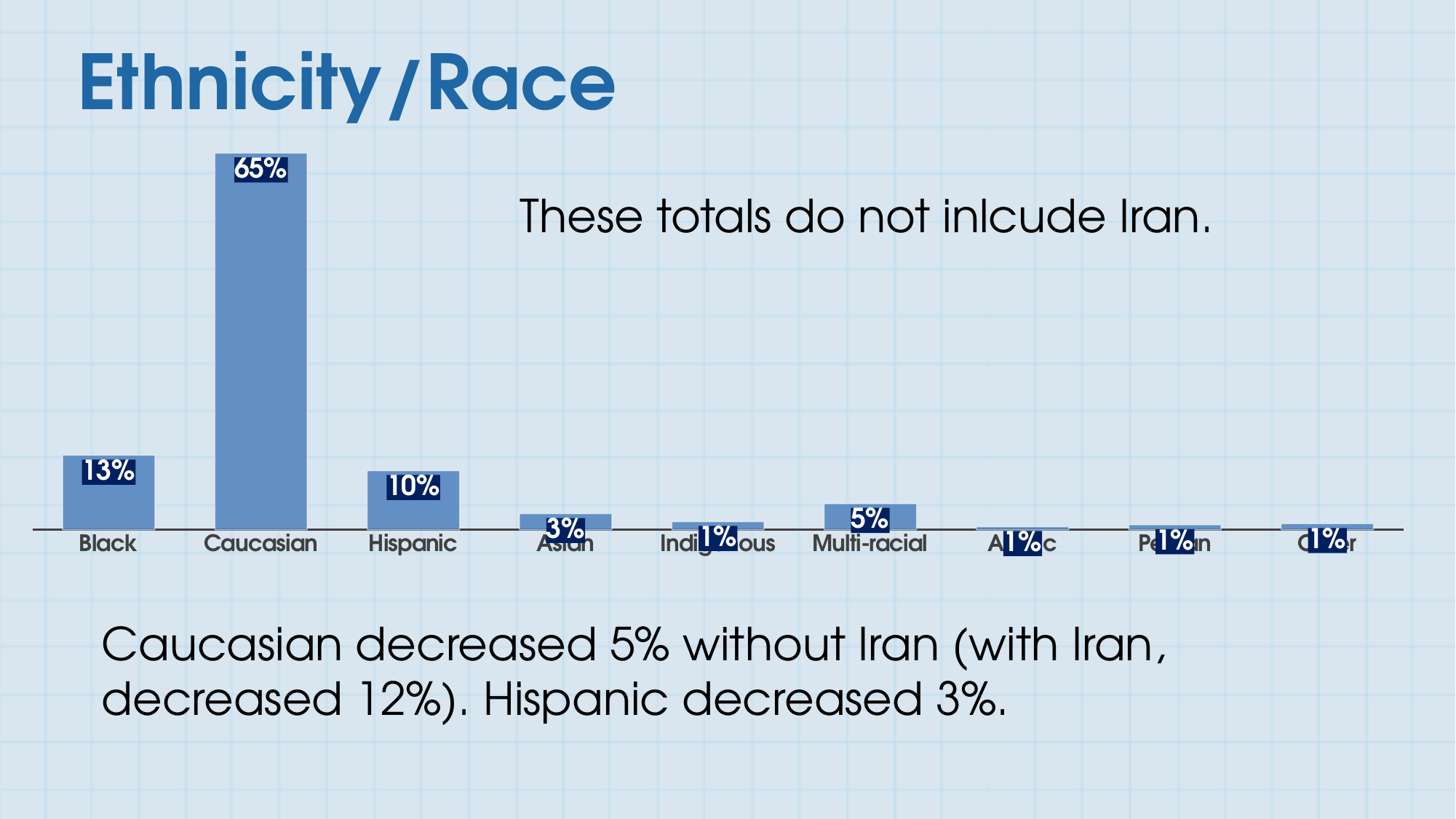

Ethnicity/Race

### Chart

| Category |  |
|---|---|
| Black | 0.12951901917635963 |
| Caucasian | 0.6549303154144399 |
| Hispanic | 0.10286772154109469 |
| Asian | 0.028083411924971182 |
| Indigenous | 0.01432114289706242 |
| Multi-racial | 0.04551329071920081 |
| Arabic | 0.00544902022424814 |
| Persian | 0.008697474588703761 |
| Other | 0.010618603513919453 |
These totals do not inlcude Iran.
Caucasian decreased 5% without Iran (with Iran, decreased 12%). Hispanic decreased 3%.